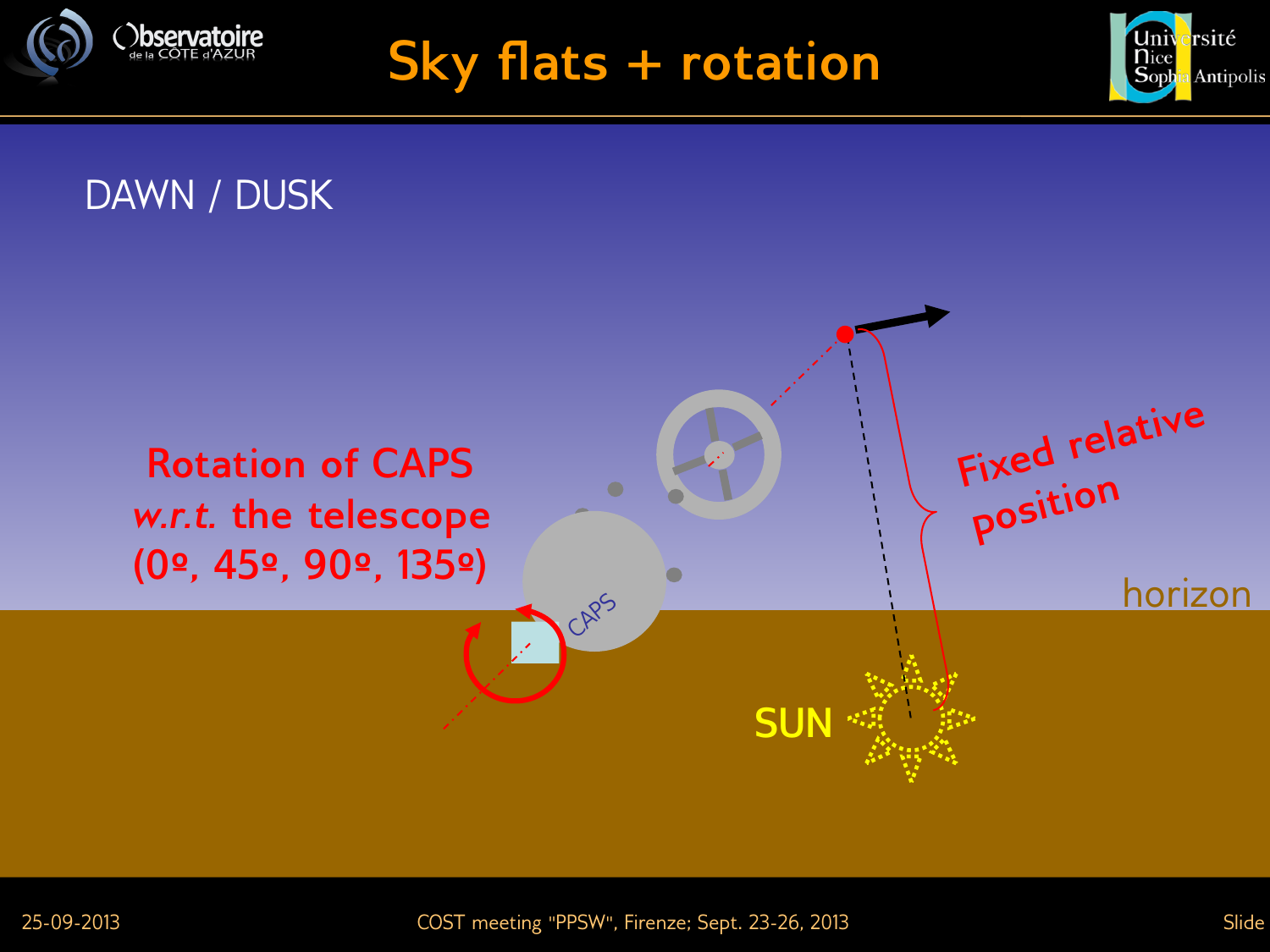

Sky flats + rotation

DAWN / DUSK

CAPS

Fixed relative
position
Rotation of CAPS
w.r.t. the telescope
(0º, 45º, 90º, 135º)

horizon

SUN
25-09-2013
COST meeting "PPSW", Firenze; Sept. 23-26, 2013
Slide 23